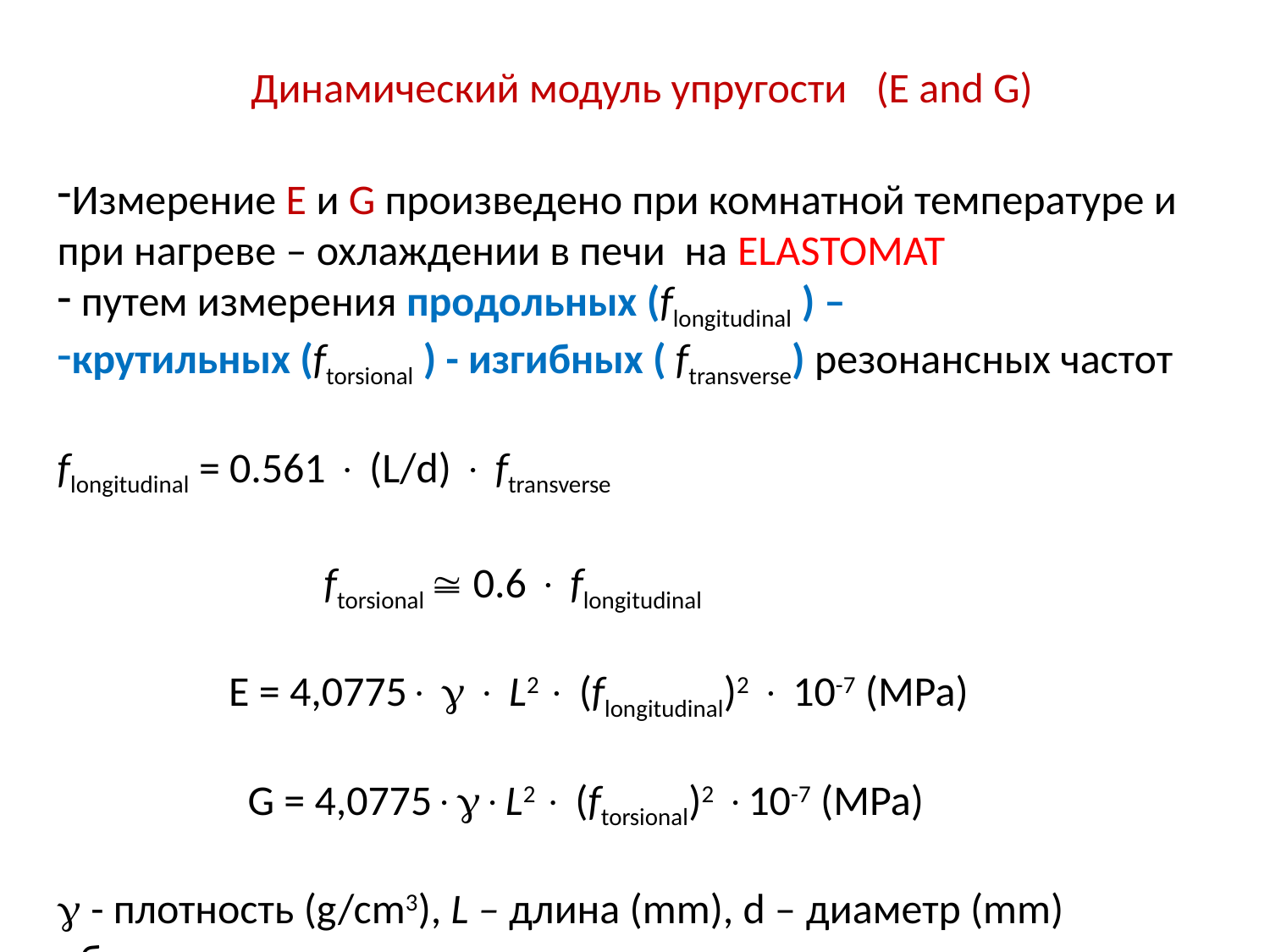

# Динамический модуль упругости   (E and G)
Измерение E и G произведено при комнатной температуре и при нагреве – охлаждении в печи  на ELASTOMAT
 путем измерения продольных (flongitudinal ) –
крутильных (ftorsional ) - изгибных ( ftransverse) резонансных частот

flongitudinal = 0.561 ⋅ (L/d) ⋅ ftransverse

                            ftorsional ≅ 0.6 ⋅ flongitudinal

                  E = 4,0775⋅ γ ⋅ L2 ⋅ (flongitudinal)2 ⋅ 10-7 (MPa)

                    G = 4,0775⋅γ⋅L2 ⋅ (ftorsional)2 ⋅10-7 (MPa)

γ - плотность (g/cm3), L – длина (mm), d – диаметр (mm) образца.